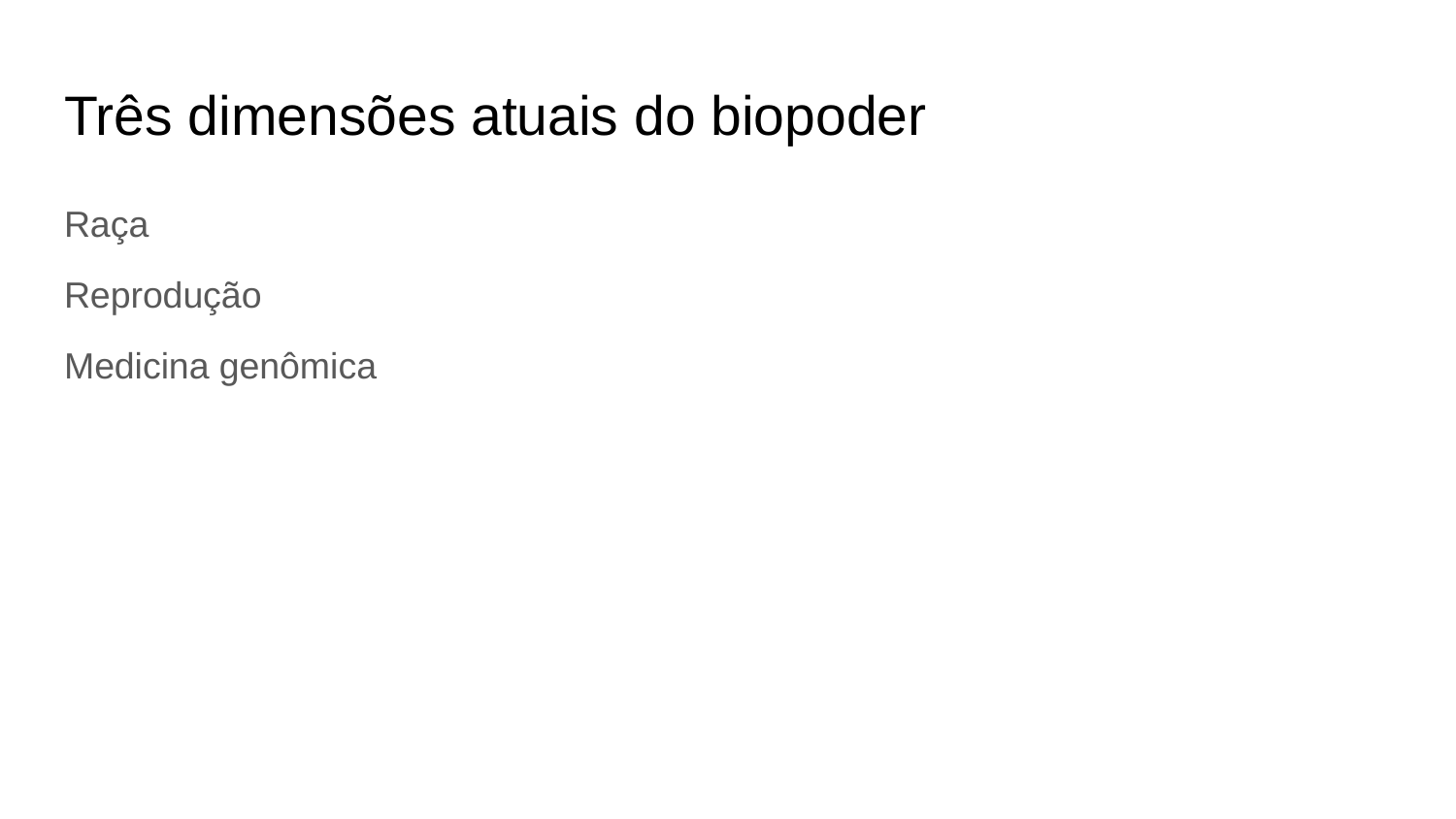

# Três dimensões atuais do biopoder
Raça
Reprodução
Medicina genômica